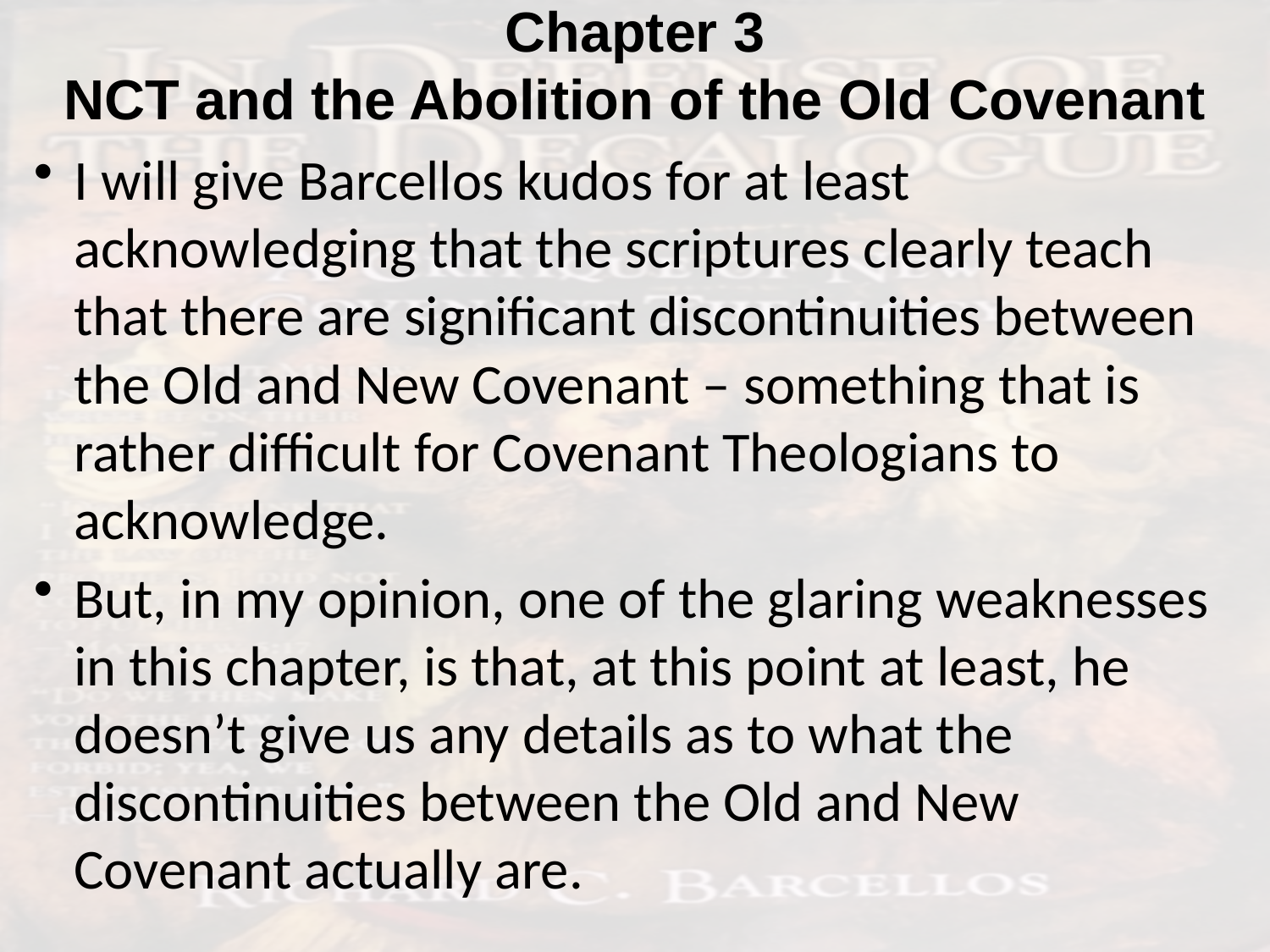

# Chapter 3 NCT and the Abolition of the Old Covenant
I will give Barcellos kudos for at least acknowledging that the scriptures clearly teach that there are significant discontinuities between the Old and New Covenant – something that is rather difficult for Covenant Theologians to acknowledge.
But, in my opinion, one of the glaring weaknesses in this chapter, is that, at this point at least, he doesn’t give us any details as to what the discontinuities between the Old and New Covenant actually are.